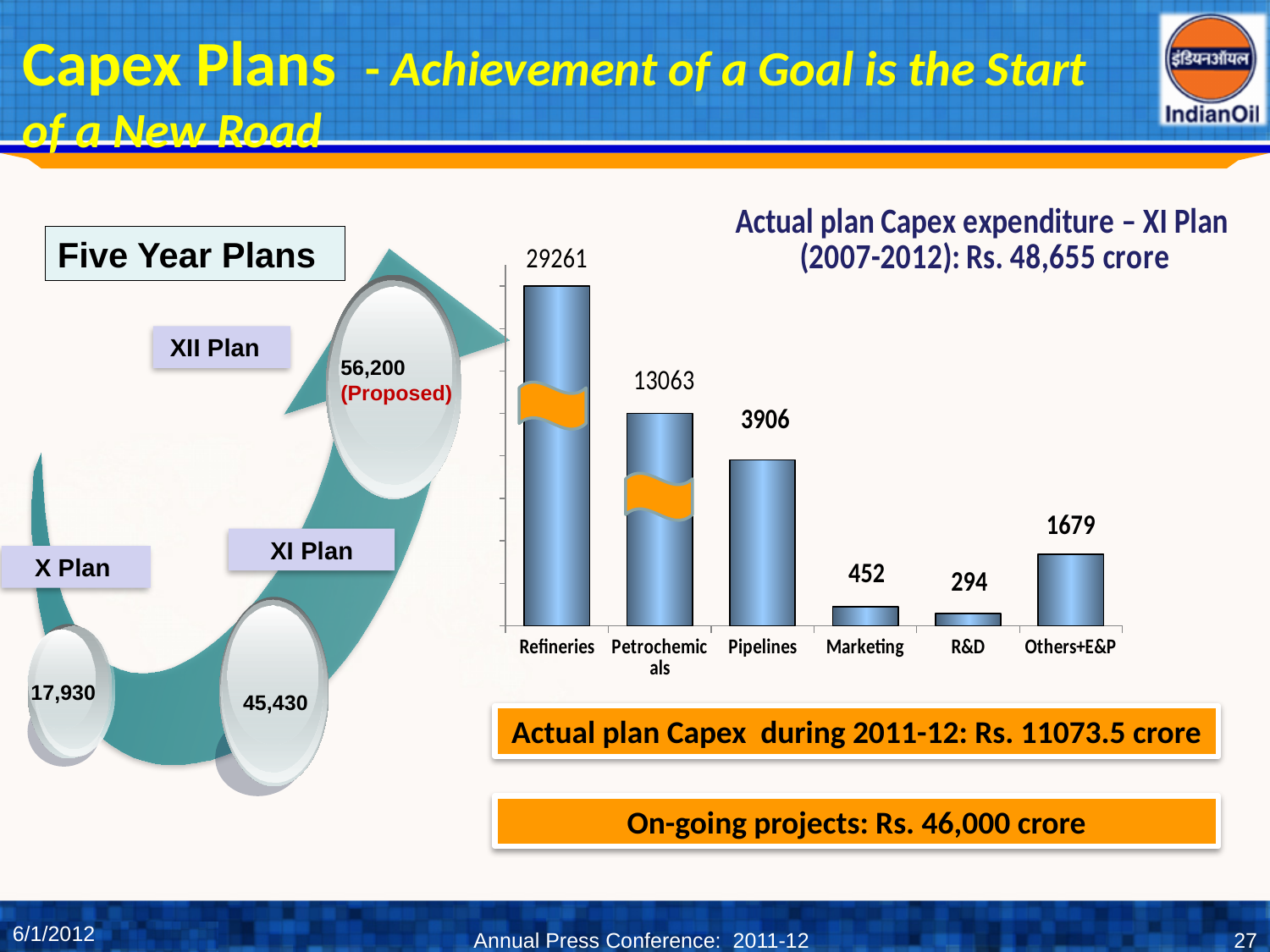

# Capex Plans  - Achievement of a Goal is the Start of a New Road

### Chart: Actual plan Capex expenditure – XI Plan
(2007-2012): Rs. 48,655 crore

| Category | Rs. Crore |
|---|---|
| Refineries | 8000.0 |
| Petrochemicals | 5000.0 |
| Pipelines | 3906.0 |
| Marketing | 452.0 |
| R&D | 294.0 |
| Others+E&P | 1679.0 |
Five Year Plans

XII Plan

56,200
(Proposed)
XI Plan
X Plan

45,430

17,930

Actual plan Capex  during 2011-12: Rs. 11073.5 crore
On-going projects: Rs. 46,000 crore
6/1/2012
Annual Press Conference:  2011-12
27